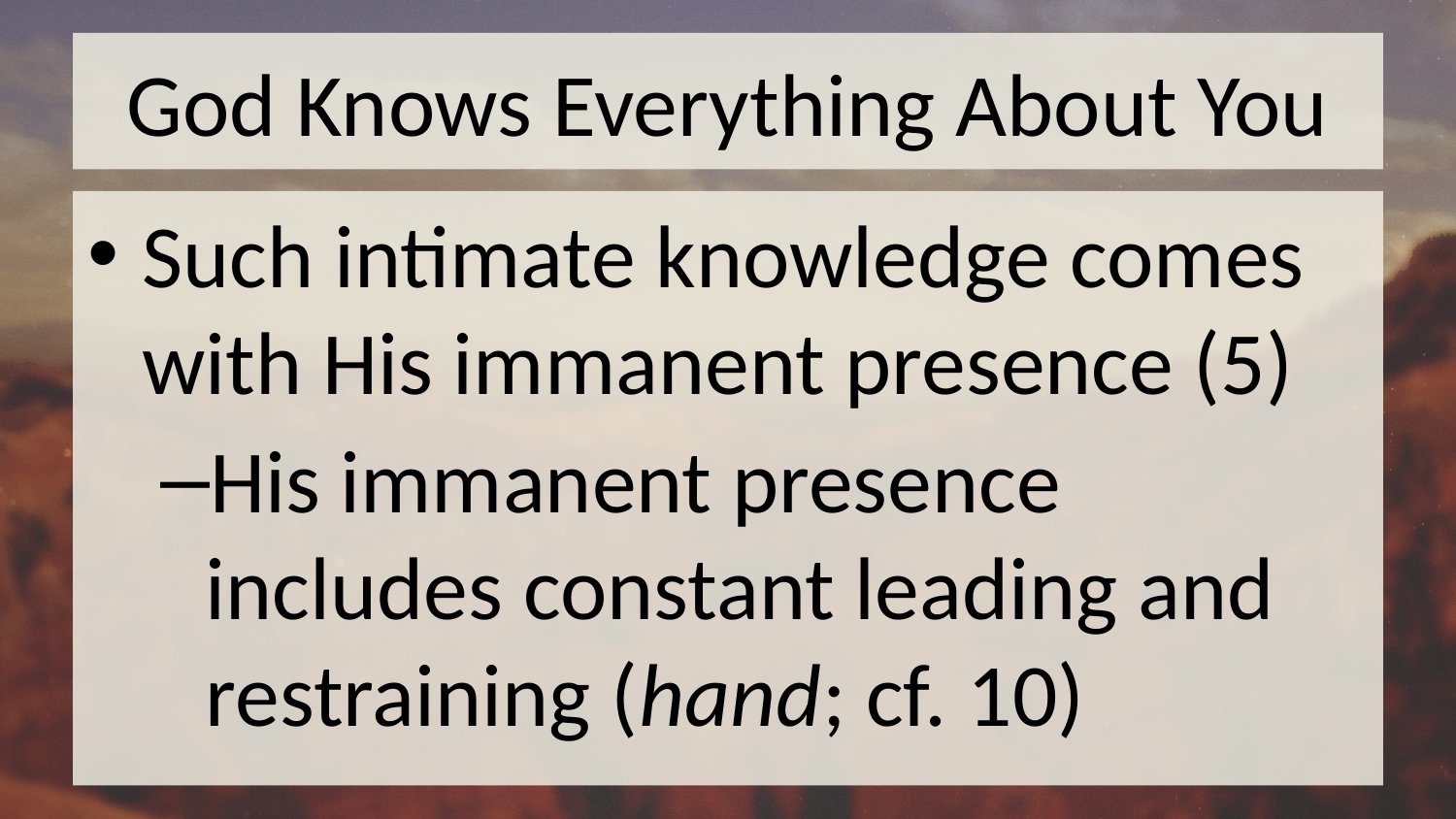

# God Knows Everything About You
Such intimate knowledge comes with His immanent presence (5)
His immanent presence includes constant leading and restraining (hand; cf. 10)